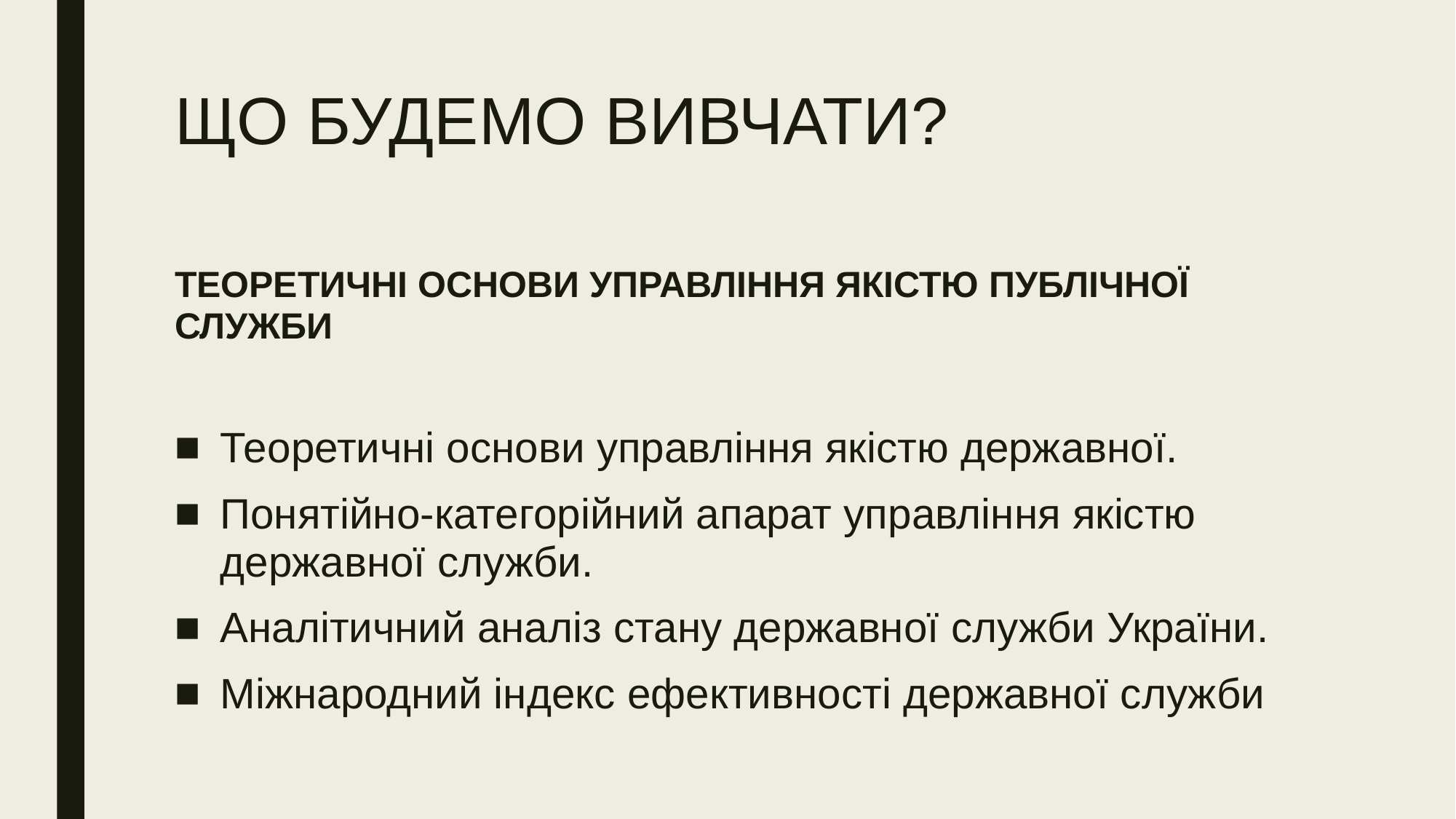

# ЩО БУДЕМО ВИВЧАТИ?
ТЕОРЕТИЧНІ ОСНОВИ УПРАВЛІННЯ ЯКІСТЮ ПУБЛІЧНОЇ СЛУЖБИ

Теоретичні основи управління якістю державної.
Понятійно-категорійний апарат управління якістю державної служби.
Аналітичний аналіз стану державної служби України.
Міжнародний індекс ефективності державної служби